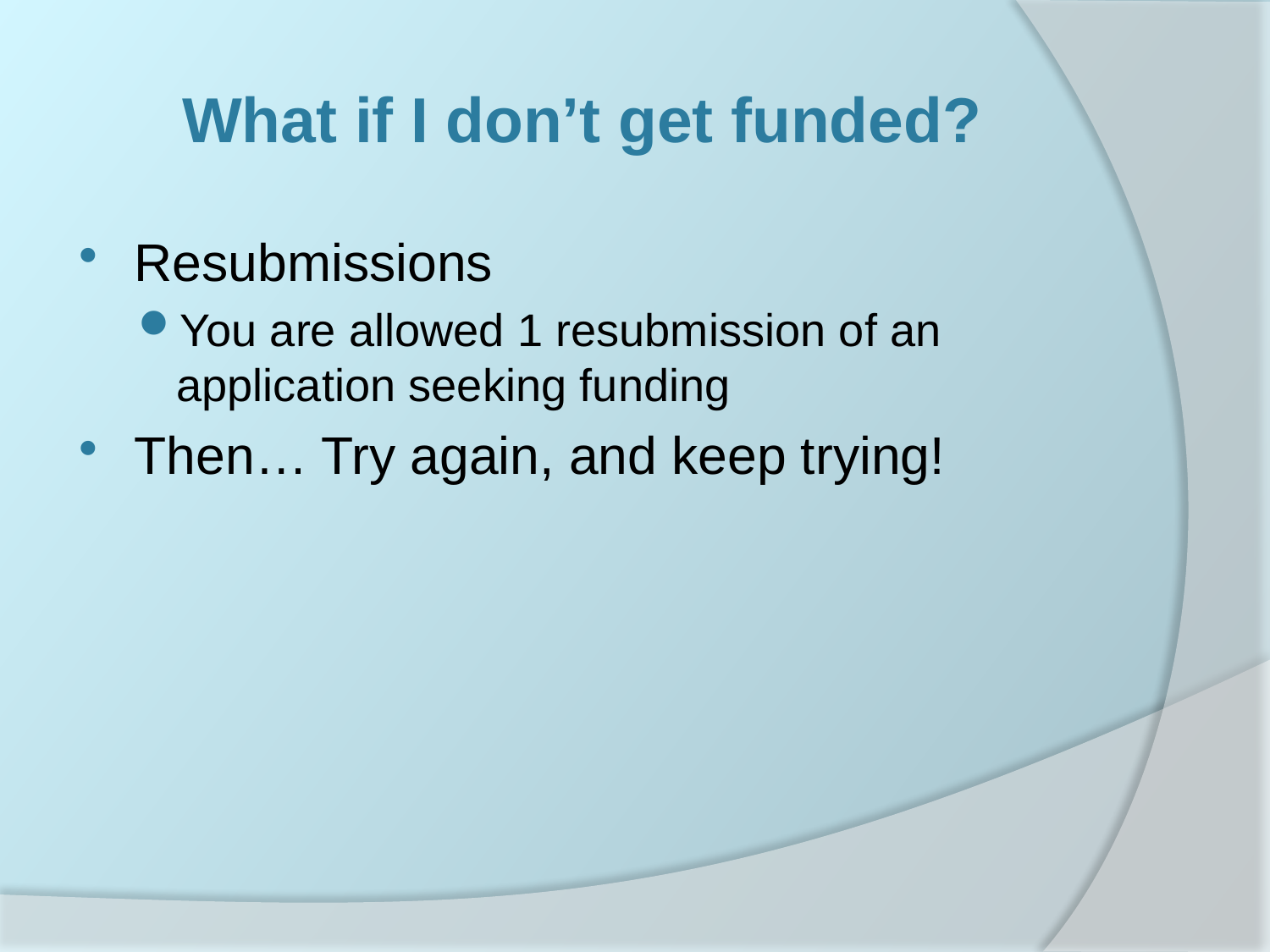

# What if I don’t get funded?
Resubmissions
You are allowed 1 resubmission of an application seeking funding
Then… Try again, and keep trying!